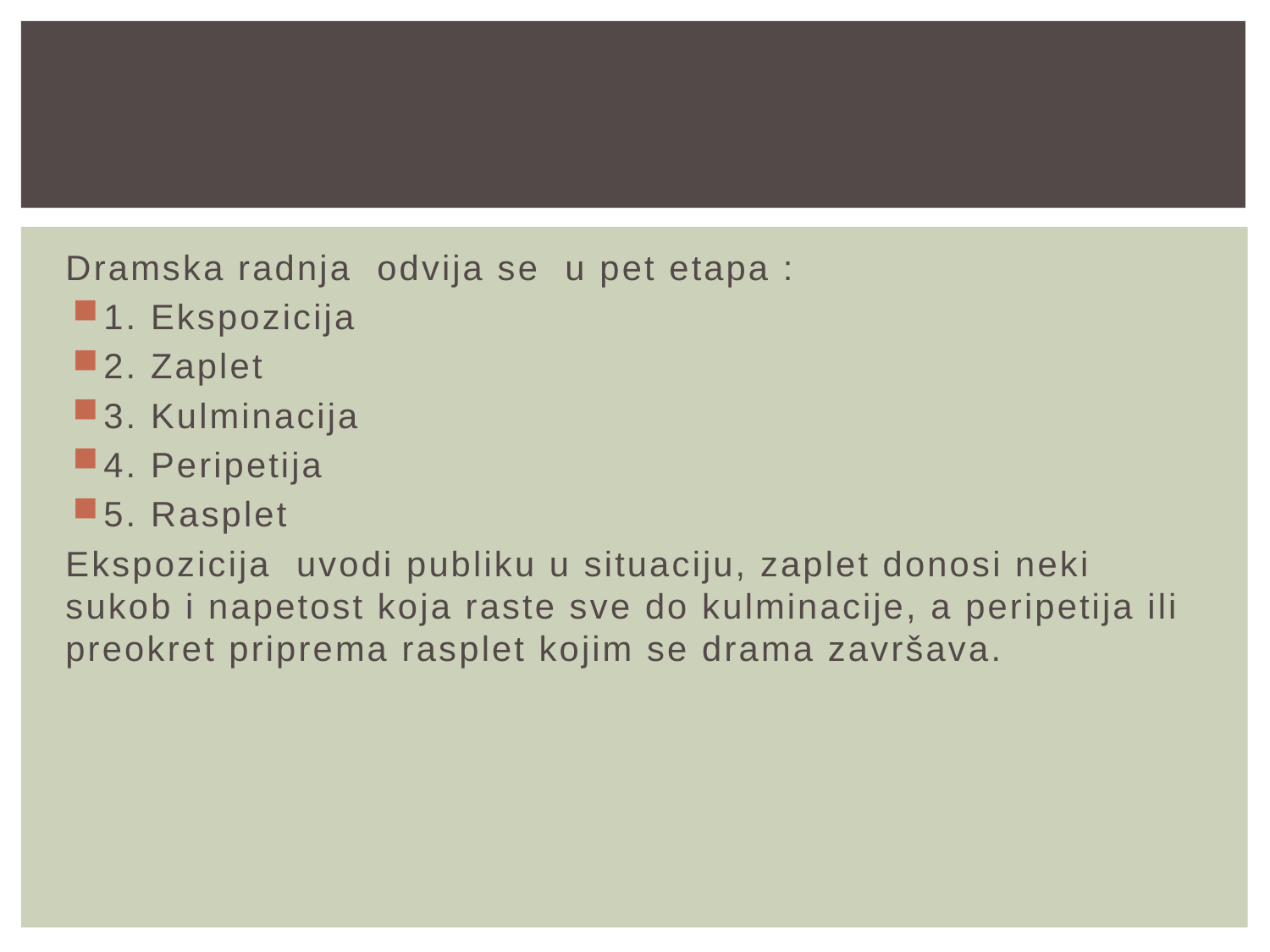

Dramska radnja  odvija se  u pet etapa :
1. Ekspozicija
2. Zaplet
3. Kulminacija
4. Peripetija
5. Rasplet
Ekspozicija  uvodi publiku u situaciju, zaplet donosi neki sukob i napetost koja raste sve do kulminacije, a peripetija ili preokret priprema rasplet kojim se drama završava.